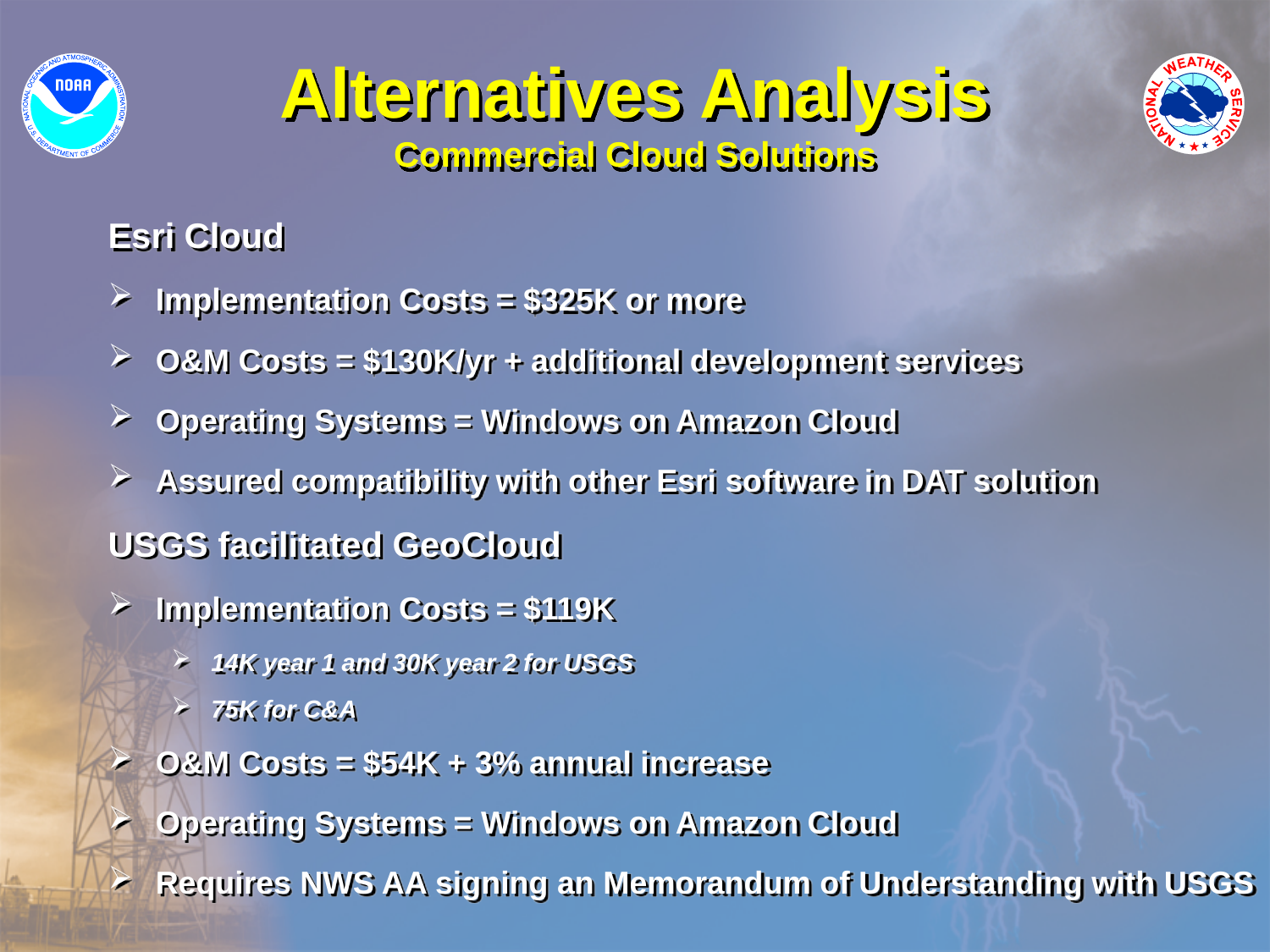

# Alternatives Analysis Commercial Cloud Solutions
Esri Cloud
Implementation Costs = $325K or more
O&M Costs = $130K/yr + additional development services
Operating Systems = Windows on Amazon Cloud
Assured compatibility with other Esri software in DAT solution
USGS facilitated GeoCloud
Implementation Costs = $119K
14K year 1 and 30K year 2 for USGS
75K for C&A
O&M Costs = $54K + 3% annual increase
Operating Systems = Windows on Amazon Cloud
Requires NWS AA signing an Memorandum of Understanding with USGS